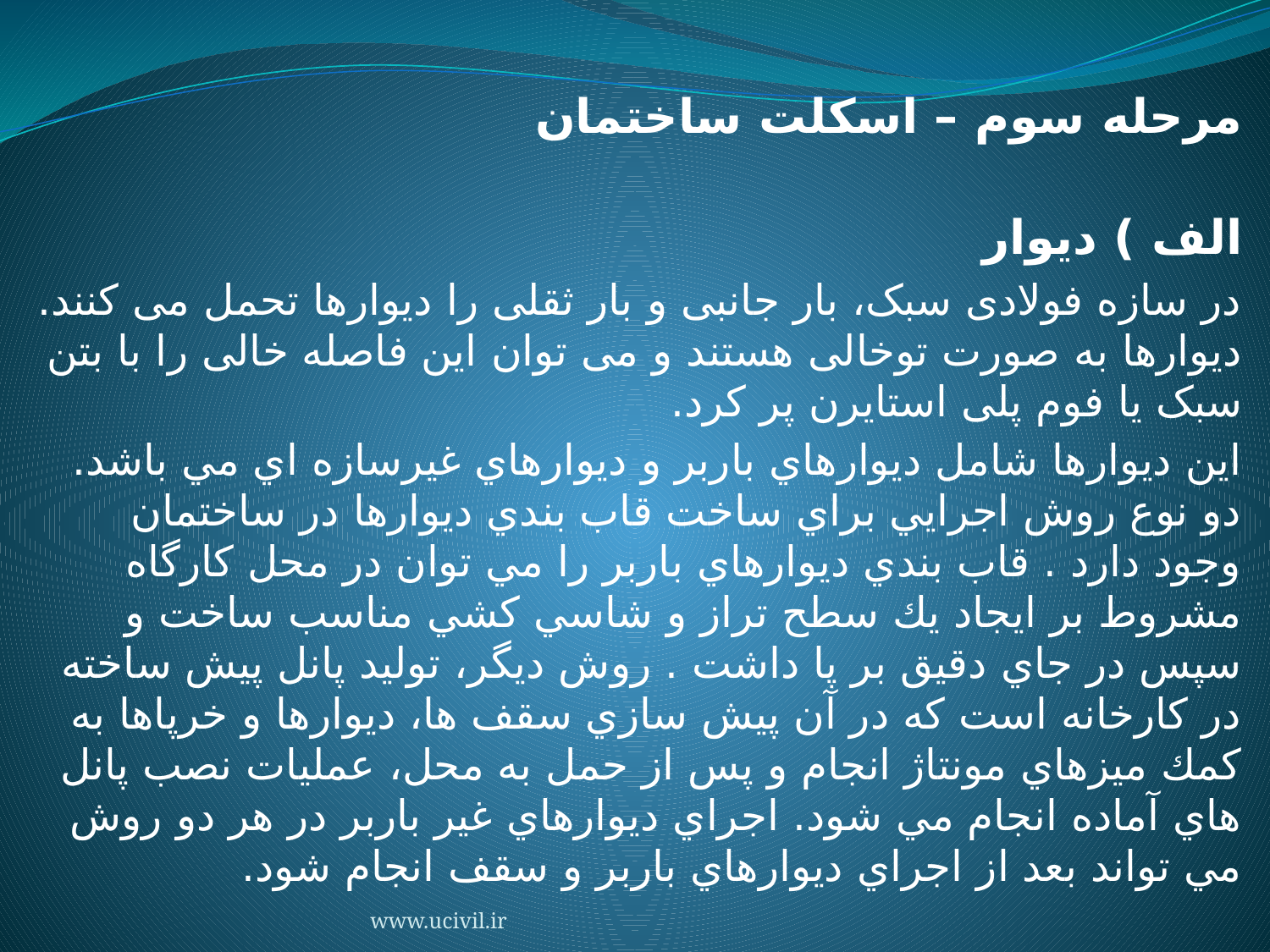

مرحله سوم – اسكلت ساختمان

الف ) دیوار
در سازه فولادی سبک، بار جانبی و بار ثقلی را دیوارها تحمل می کنند. دیوارها به صورت توخالی هستند و می توان این فاصله خالی را با بتن سبک یا فوم پلی استایرن پر کرد.
این دیوارها شامل ديوارهاي باربر و ديوارهاي غيرسازه اي مي باشد. دو نوع روش اجرايي براي ساخت قاب بندي ديوارها در ساختمان وجود دارد . قاب بندي ديوارهاي باربر را مي توان در محل كارگاه مشروط بر ايجاد يك سطح تراز و شاسي كشي مناسب ساخت و سپس در جاي دقيق بر پا داشت . روش ديگر، توليد پانل پيش ساخته در كارخانه است كه در آن پيش سازي سقف ها، ديوارها و خرپاها به كمك ميزهاي مونتاژ انجام و پس از حمل به محل، عمليات نصب پانل هاي آماده انجام مي شود. اجراي ديوارهاي غير باربر در هر دو روش مي تواند بعد از اجراي ديوارهاي باربر و سقف انجام شود.

www.ucivil.ir